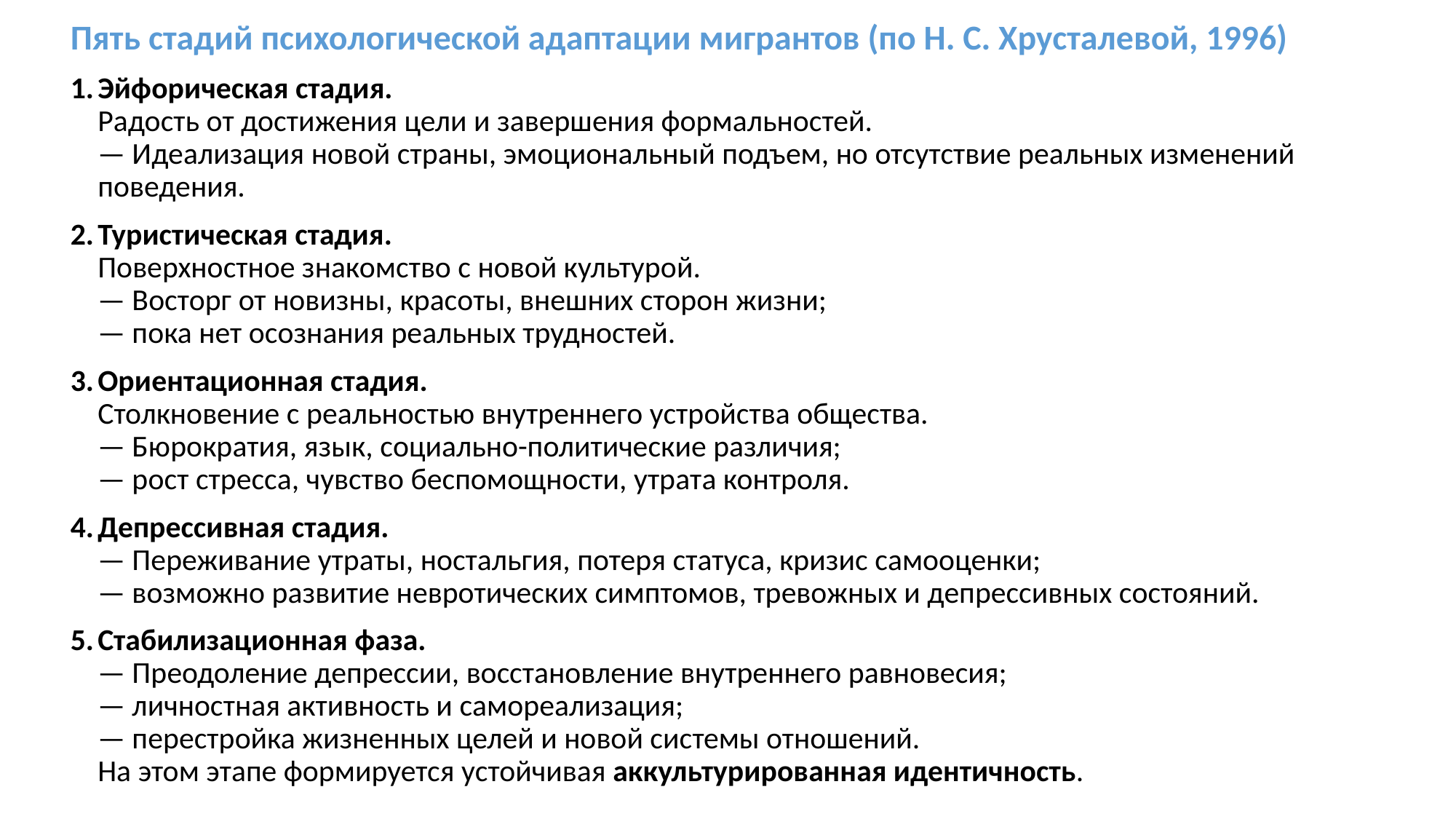

Пять стадий психологической адаптации мигрантов (по Н. С. Хрусталевой, 1996)
Эйфорическая стадия.
Радость от достижения цели и завершения формальностей.
— Идеализация новой страны, эмоциональный подъем, но отсутствие реальных изменений поведения.
Туристическая стадия.
Поверхностное знакомство с новой культурой.
— Восторг от новизны, красоты, внешних сторон жизни;
— пока нет осознания реальных трудностей.
Ориентационная стадия.
Столкновение с реальностью внутреннего устройства общества.
— Бюрократия, язык, социально-политические различия;
— рост стресса, чувство беспомощности, утрата контроля.
Депрессивная стадия.
— Переживание утраты, ностальгия, потеря статуса, кризис самооценки;
— возможно развитие невротических симптомов, тревожных и депрессивных состояний.
Стабилизационная фаза.
— Преодоление депрессии, восстановление внутреннего равновесия;
— личностная активность и самореализация;
— перестройка жизненных целей и новой системы отношений.
На этом этапе формируется устойчивая аккультурированная идентичность.